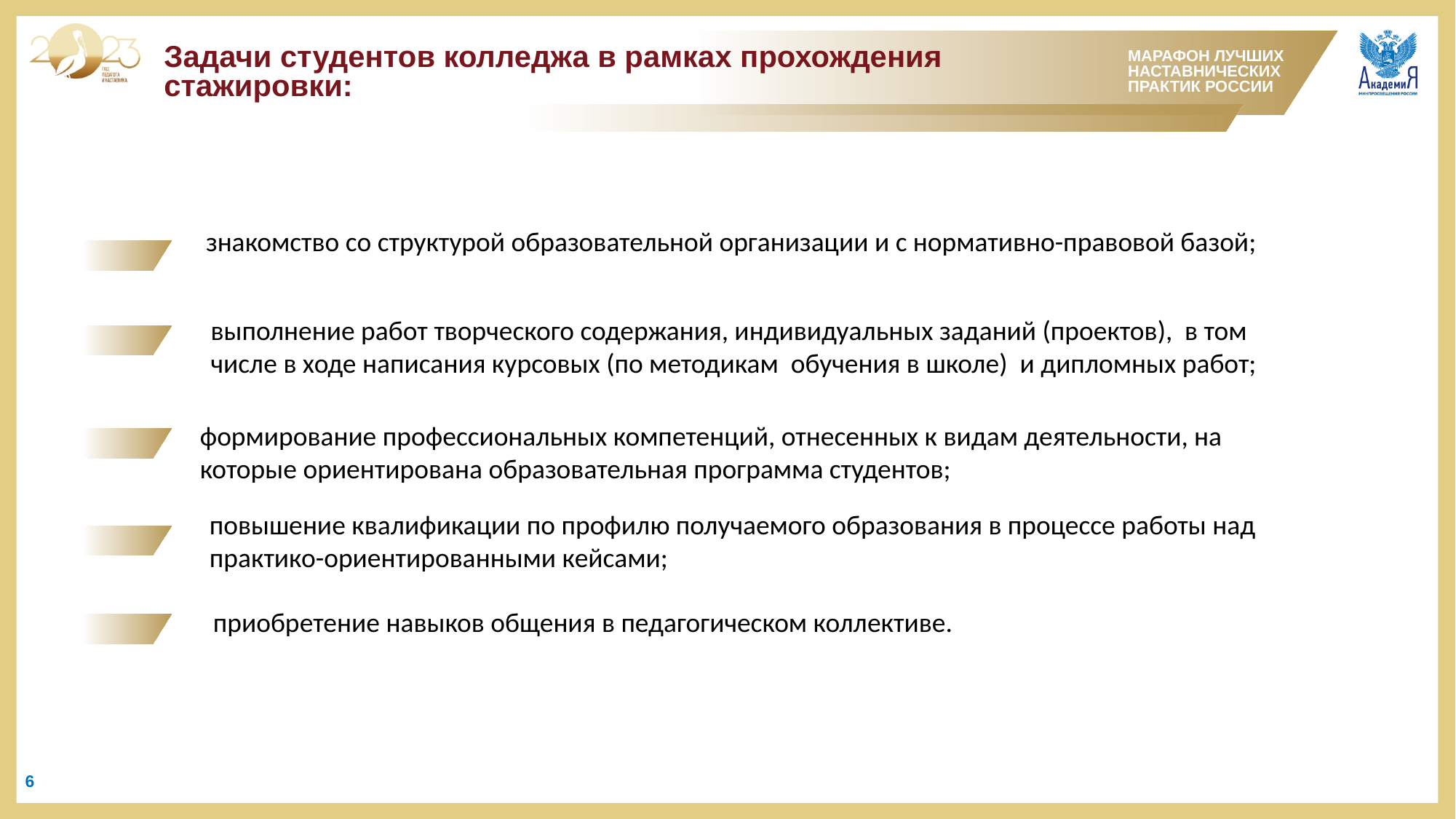

Задачи студентов колледжа в рамках прохождения стажировки:

знакомство со структурой образовательной организации и с нормативно-правовой базой;

выполнение работ творческого содержания, индивидуальных заданий (проектов),  в том числе в ходе написания курсовых (по методикам  обучения в школе)  и дипломных работ;

формирование профессиональных компетенций, отнесенных к видам деятельности, на которые ориентирована образовательная программа студентов;

повышение квалификации по профилю получаемого образования в процессе работы над практико-ориентированными кейсами;

приобретение навыков общения в педагогическом коллективе.